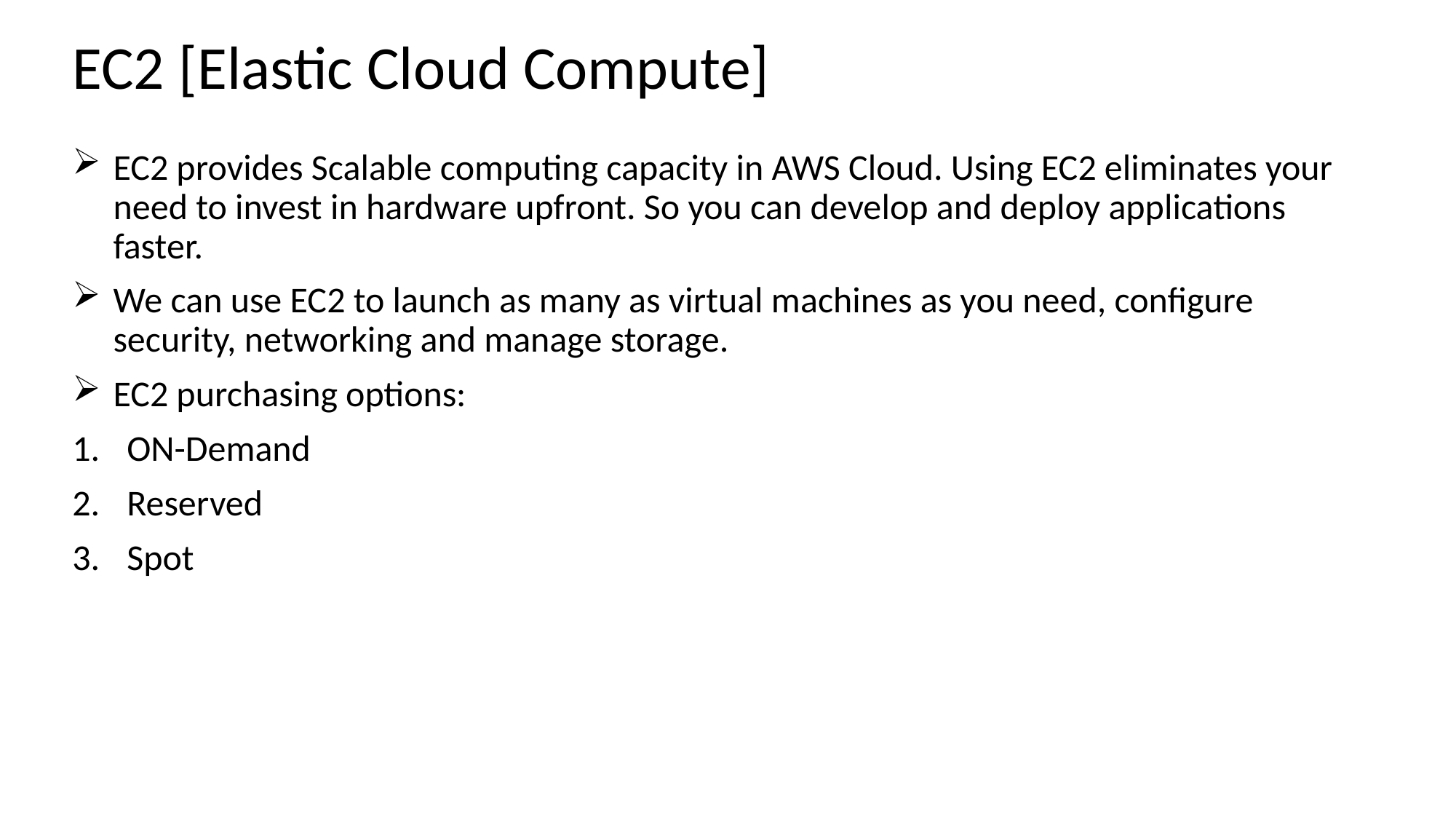

# EC2 [Elastic Cloud Compute]
EC2 provides Scalable computing capacity in AWS Cloud. Using EC2 eliminates your need to invest in hardware upfront. So you can develop and deploy applications faster.
We can use EC2 to launch as many as virtual machines as you need, configure security, networking and manage storage.
EC2 purchasing options:
ON-Demand
Reserved
Spot